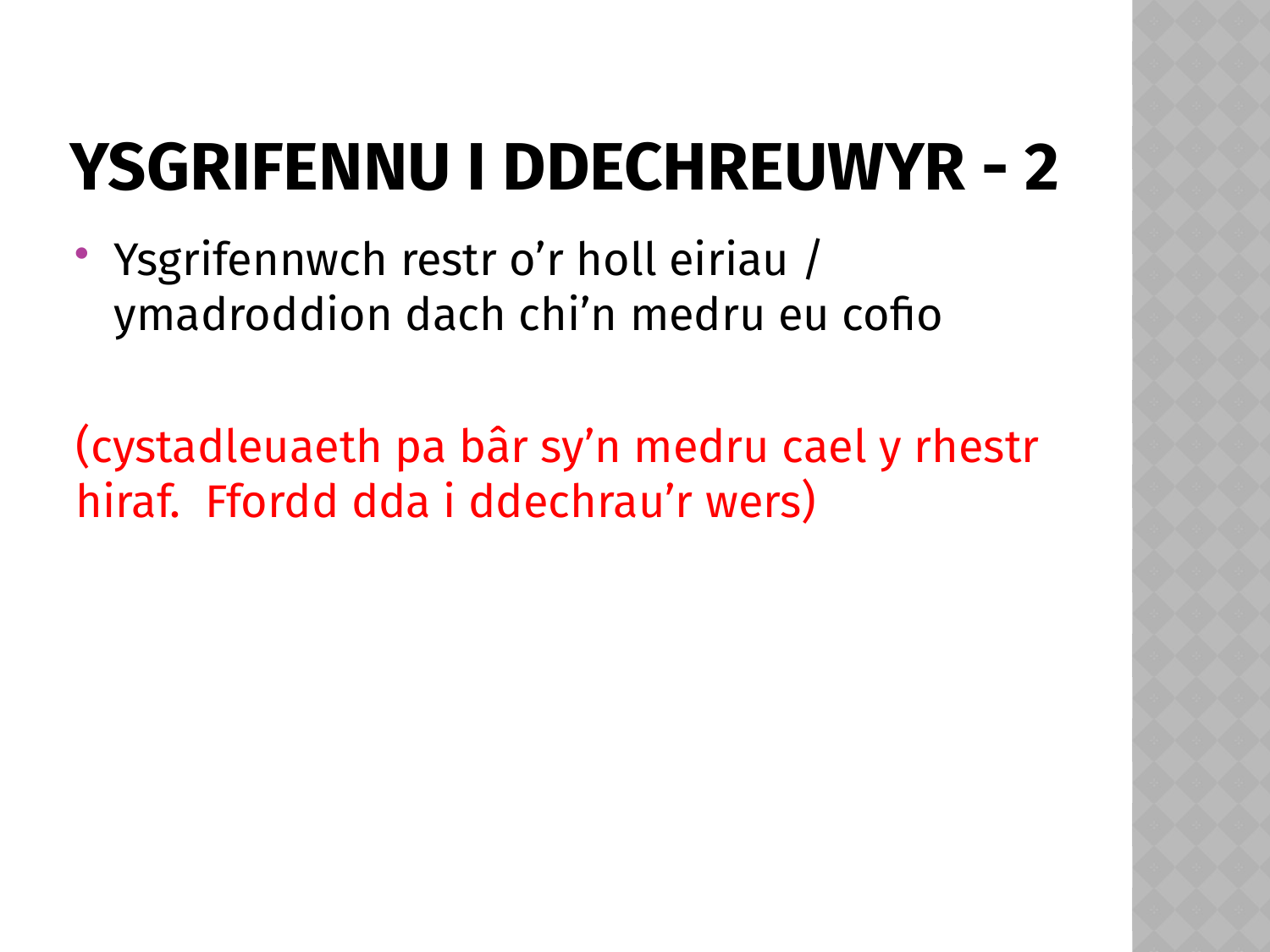

# YSGRIFENNU I DDECHREUWYR - 2
Ysgrifennwch restr o’r holl eiriau / ymadroddion dach chi’n medru eu cofio

(cystadleuaeth pa bâr sy’n medru cael y rhestr hiraf.  Ffordd dda i ddechrau’r wers)